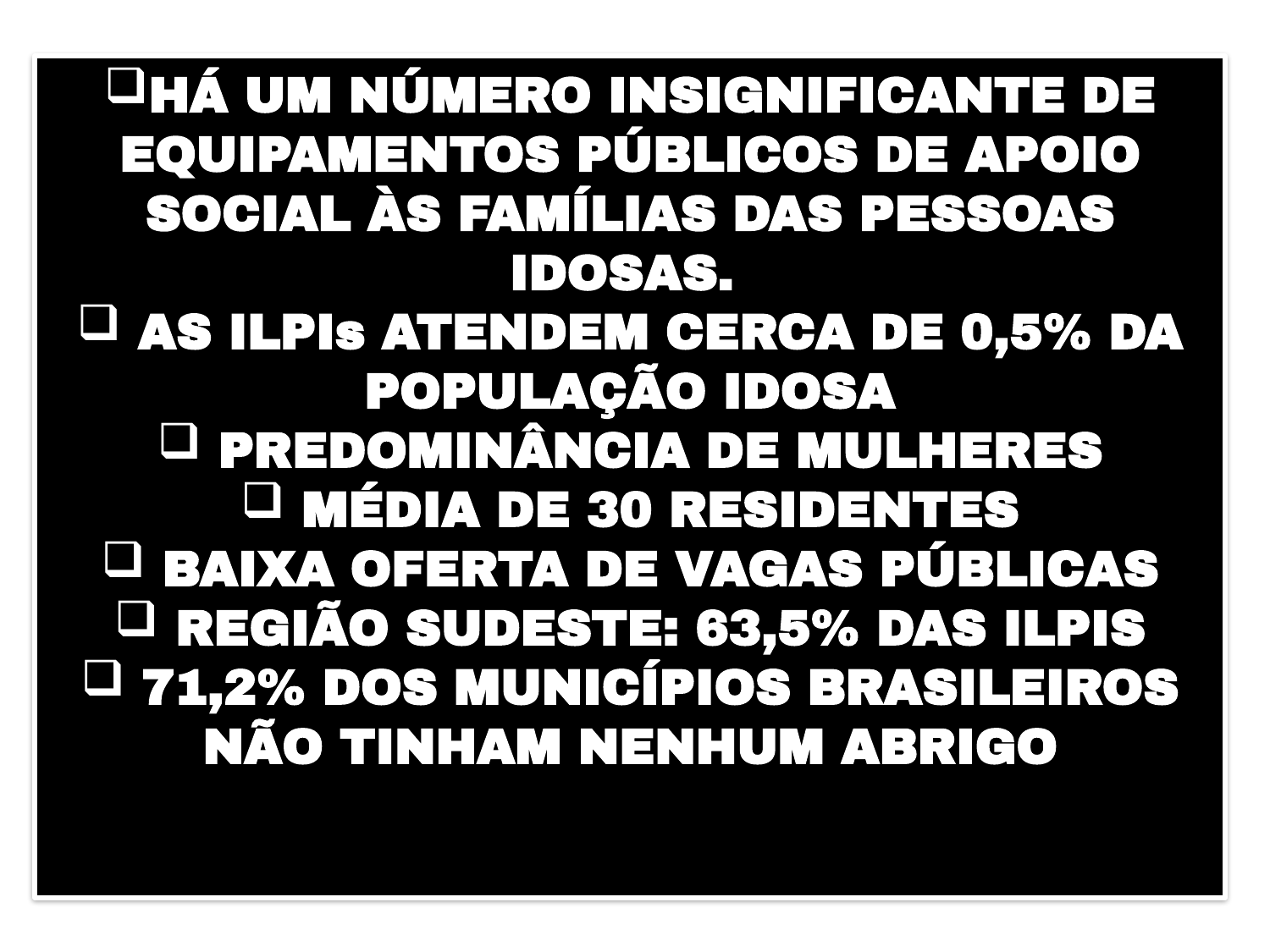

HÁ UM NÚMERO INSIGNIFICANTE DE EQUIPAMENTOS PÚBLICOS DE APOIO SOCIAL ÀS FAMÍLIAS DAS PESSOAS IDOSAS.
 AS ILPIs ATENDEM CERCA DE 0,5% DA POPULAÇÃO IDOSA
 PREDOMINÂNCIA DE MULHERES
 MÉDIA DE 30 RESIDENTES
 BAIXA OFERTA DE VAGAS PÚBLICAS
 REGIÃO SUDESTE: 63,5% DAS ILPIS
 71,2% DOS MUNICÍPIOS BRASILEIROS NÃO TINHAM NENHUM ABRIGO